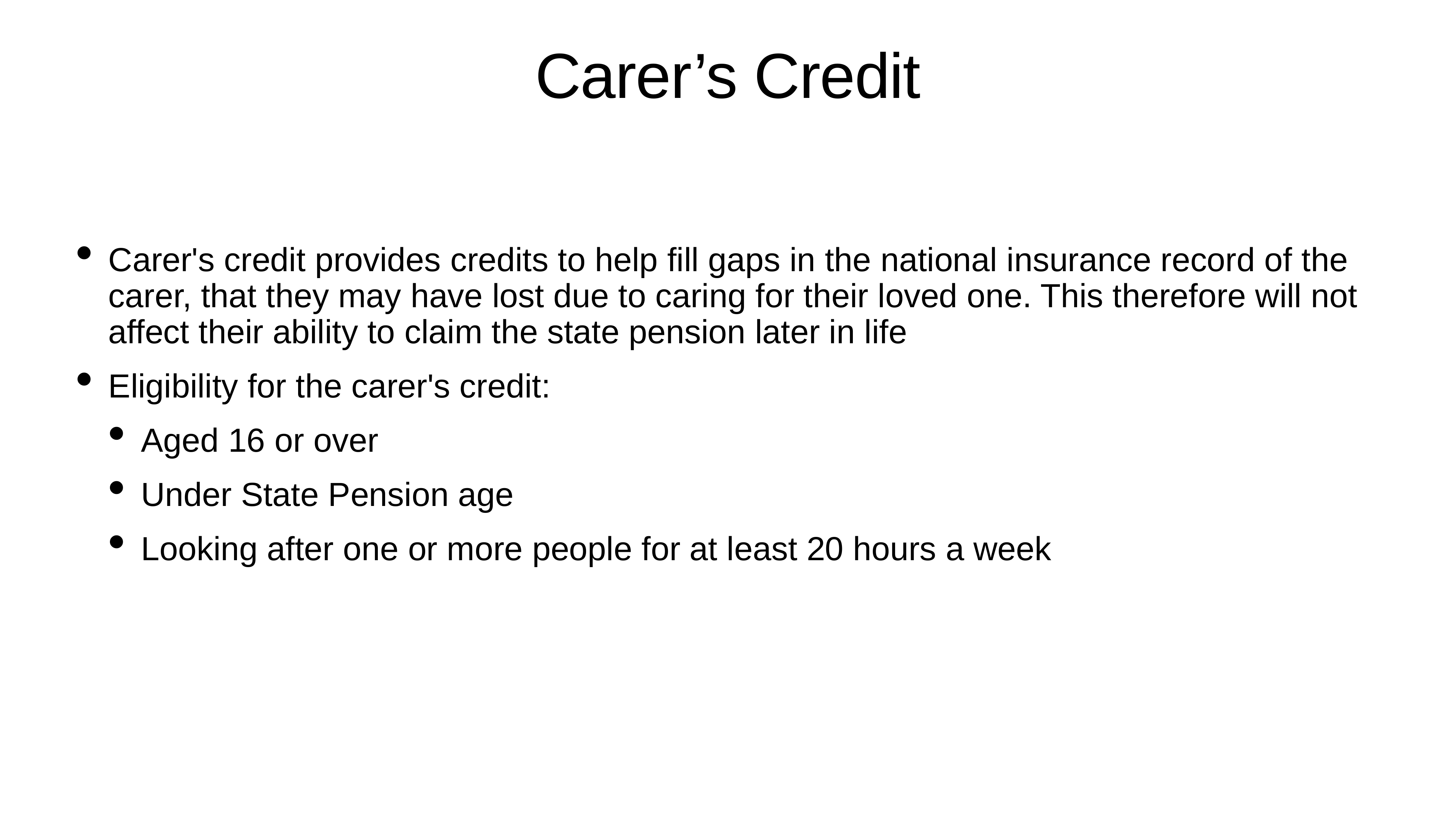

# Carer’s Credit
Carer's credit provides credits to help fill gaps in the national insurance record of the carer, that they may have lost due to caring for their loved one. This therefore will not affect their ability to claim the state pension later in life
Eligibility for the carer's credit:
Aged 16 or over
Under State Pension age
Looking after one or more people for at least 20 hours a week